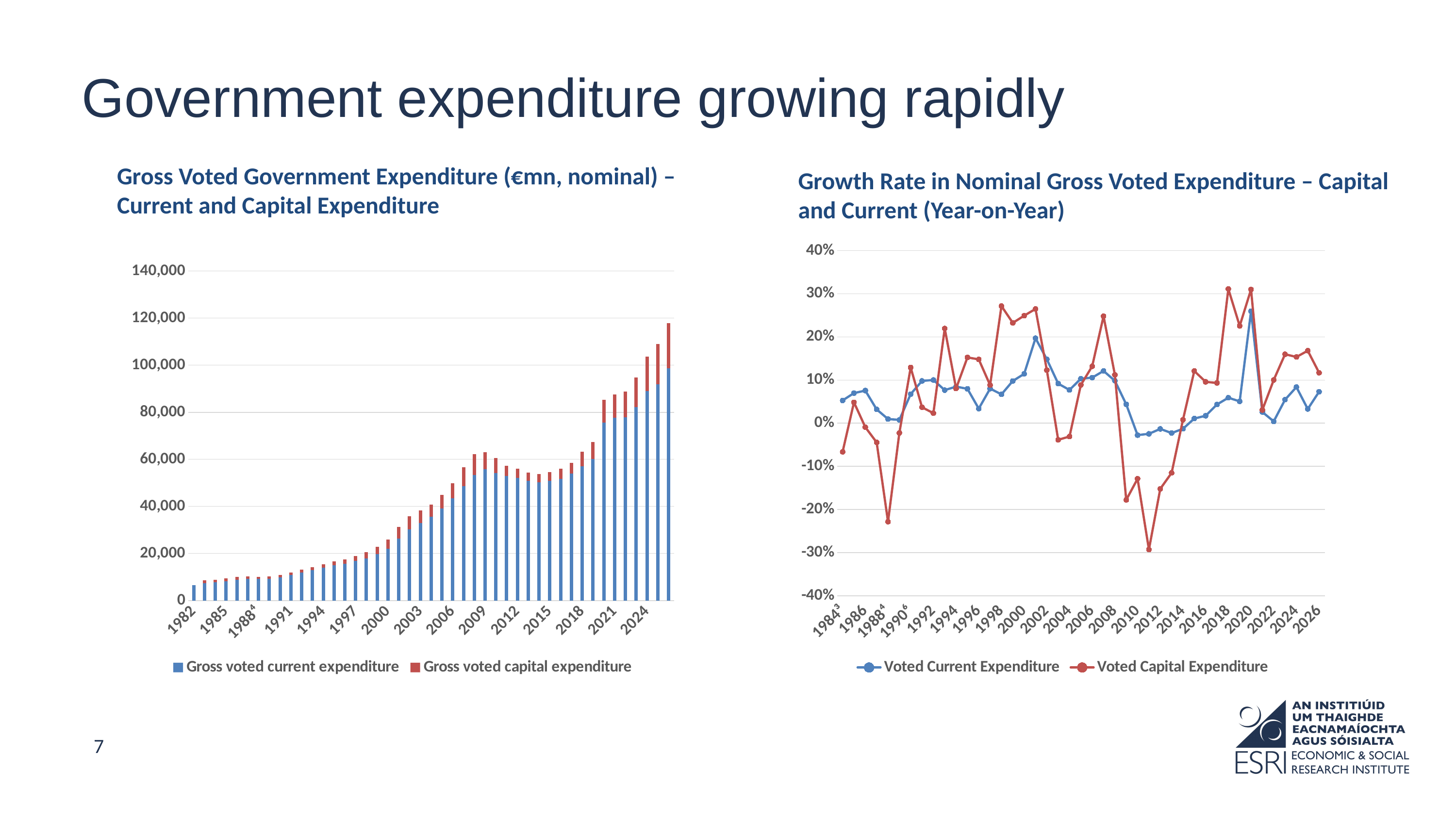

Government expenditure growing rapidly
Gross Voted Government Expenditure (€mn, nominal) – Current and Capital Expenditure
Growth Rate in Nominal Gross Voted Expenditure – Capital and Current (Year-on-Year)

### Chart

| Category |  |  |
|---|---|---|
| 1984³ | 0.052768553757347236 | -0.06619639316549886 |
| 1985 | 0.06976741158659228 | 0.048328018069078604 |
| 1986 | 0.07555596118158858 | -0.00921517679905759 |
| 1987 | 0.03203543527574926 | -0.044468334636434625 |
| 1988⁴ | 0.009604464031221838 | -0.2283590740172513 |
| 1989⁵ | 0.007721450125469653 | -0.022434056466221985 |
| 1990⁶ | 0.06744988427372589 | 0.12911718511655224 |
| 1991 | 0.0980518831594237 | 0.036856536706428855 |
| 1992 | 0.10015223610569746 | 0.023279381532848697 |
| 1993 | 0.07671166714575062 | 0.21954670213066985 |
| 1994 | 0.08472361161663944 | 0.08043310131477188 |
| 1995 | 0.07971331473134446 | 0.152469577666428 |
| 1996 | 0.033761237461445104 | 0.14795031055900632 |
| 1997 | 0.08014076850264384 | 0.08823179309598528 |
| 1998 | 0.066902017144844 | 0.2714603210906541 |
| 1999 | 0.09786288503178509 | 0.23248020334343544 |
| 2000 | 0.11432196116459603 | 0.24920361956494141 |
| 2001 | 0.19700607999196862 | 0.26486148750758787 |
| 2002 | 0.14820135206026075 | 0.12309236947791158 |
| 2003 | 0.09180685035689495 | -0.0384409082782049 |
| 2004 | 0.07703514725487826 | -0.03086649312011902 |
| 2005 | 0.10312371963369182 | 0.0887246738296239 |
| 2006 | 0.10567764809235669 | 0.13198534549619323 |
| 2007 | 0.12111357136267187 | 0.2480977679179559 |
| 2008 | 0.09825745263027952 | 0.11202544592740438 |
| 2009 | 0.04375924919918317 | -0.1779123707755419 |
| 2010 | -0.027640499650029682 | -0.12884827398007914 |
| 20117 | -0.024581673392809256 | -0.2928716295639979 |
| 2012 | -0.013210036480532095 | -0.15211852975403906 |
| 2013 | -0.022818836012110544 | -0.1152340647857889 |
| 2014 | -0.012951588531957103 | 0.008006179131024194 |
| 2015 | 0.010815324360325285 | 0.12097246631517278 |
| 2016 | 0.01726884723560773 | 0.0958975698980924 |
| 2017 | 0.04345136404941896 | 0.09322842155460176 |
| 2018 | 0.05904588741534211 | 0.31111821155943287 |
| 2019 | 0.05061134067514028 | 0.22540234288511796 |
| 2020 | 0.2596102024938771 | 0.3098931402496552 |
| 2021 | 0.025899402530767723 | 0.0307484512605527 |
| 2022 | 0.004217160796458508 | 0.10014076010456474 |
| 2023 | 0.054506739772865354 | 0.15993419850118817 |
| 2024 | 0.08372724577432167 | 0.15348250866687674 |
| 2025 | 0.03290286355979788 | 0.1680327868852458 |
| 2026 | 0.0730593607305936 | 0.11695906432748537 |

### Chart

| Category | Gross voted current expenditure | Gross voted capital expenditure |
|---|---|---|
| 1982 | 6486.0 | None |
| 1983 | 7296.77 | 1265.93 |
| 1984³ | 7681.8099999999995 | 1182.13 |
| 1985 | 8217.75 | 1239.26 |
| 1986 | 8838.65 | 1227.84 |
| 1987 | 9121.800000000001 | 1173.24 |
| 1988⁴ | 9209.41 | 905.32 |
| 1989⁵ | 9280.52 | 885.01 |
| 1990⁶ | 9906.49 | 999.28 |
| 1991 | 10877.84 | 1036.1100000000001 |
| 1992 | 11967.28 | 1060.23 |
| 1993 | 12885.31 | 1293.0 |
| 1994 | 13977.0 | 1397.0 |
| 1995 | 15091.153 | 1610.0 |
| 1996 | 15600.649 | 1848.2 |
| 1997 | 16850.897 | 2011.27 |
| 1998 | 17978.256 | 2557.25 |
| 1999 | 19737.66 | 3151.76 |
| 2000 | 21994.108 | 3937.19 |
| 2001 | 26327.081 | 4980.0 |
| 2002 | 30228.789999999997 | 5593.0 |
| 2003 | 33004.0 | 5378.0 |
| 2004 | 35546.468 | 5212.0 |
| 2005 | 39212.152 | 5674.433 |
| 2006 | 43356.0 | 6423.375 |
| 2007 | 48607.0 | 8017.0 |
| 2008 | 53383.0 | 8915.108 |
| 2009 | 55719.0 | 7329.0 |
| 2010 | 54178.899 | 6384.671 |
| 20117 | 52847.091 | 4514.782 |
| 2012 | 52148.979 | 3828.0 |
| 2013 | 50959.0 | 3386.884 |
| 2014 | 50299.0 | 3414.0 |
| 2015 | 50843.0 | 3827.0 |
| 2016 | 51721.0 | 4194.0 |
| 2017 | 53968.348 | 4585.0 |
| 2018 | 57154.957 | 6011.477 |
| 2019 | 60047.646 | 7366.478 |
| 2020 | 75636.62753734065 | 9649.298999999999 |
| 2021 | 77595.571 | 9946.0 |
| 2022 | 77922.804 | 10942.0 |
| 2023 | 82170.122 | 12692.0 |
| 2024 | 89050.0 | 14640.0 |
| 2025 | 91980.0 | 17100.0 |
| 2026 | 98700.0 | 19100.0 |
7